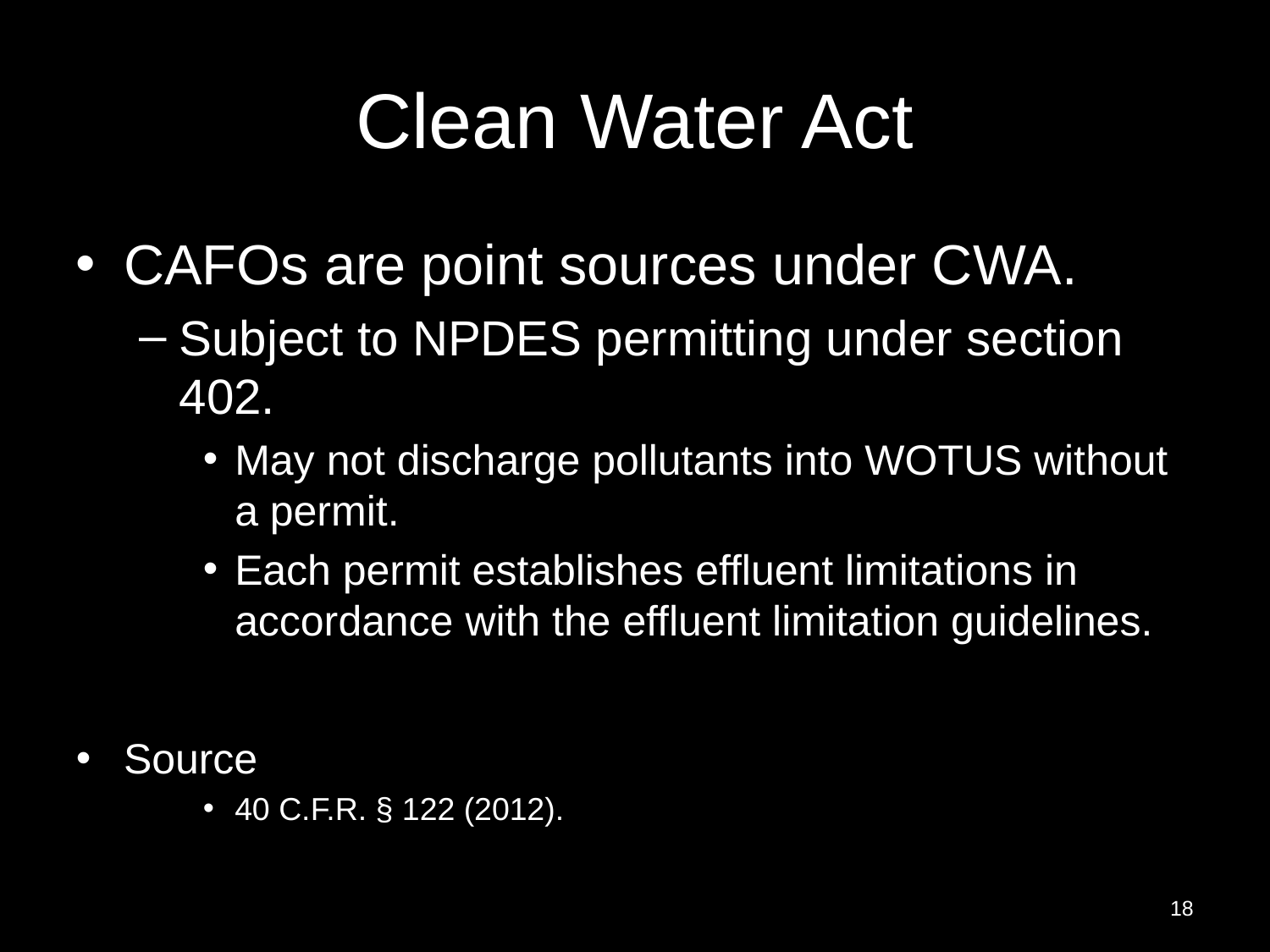

# Clean Water Act
CAFOs are point sources under CWA.
Subject to NPDES permitting under section 402.
May not discharge pollutants into WOTUS without a permit.
Each permit establishes effluent limitations in accordance with the effluent limitation guidelines.

Source
40 C.F.R. § 122 (2012).
18